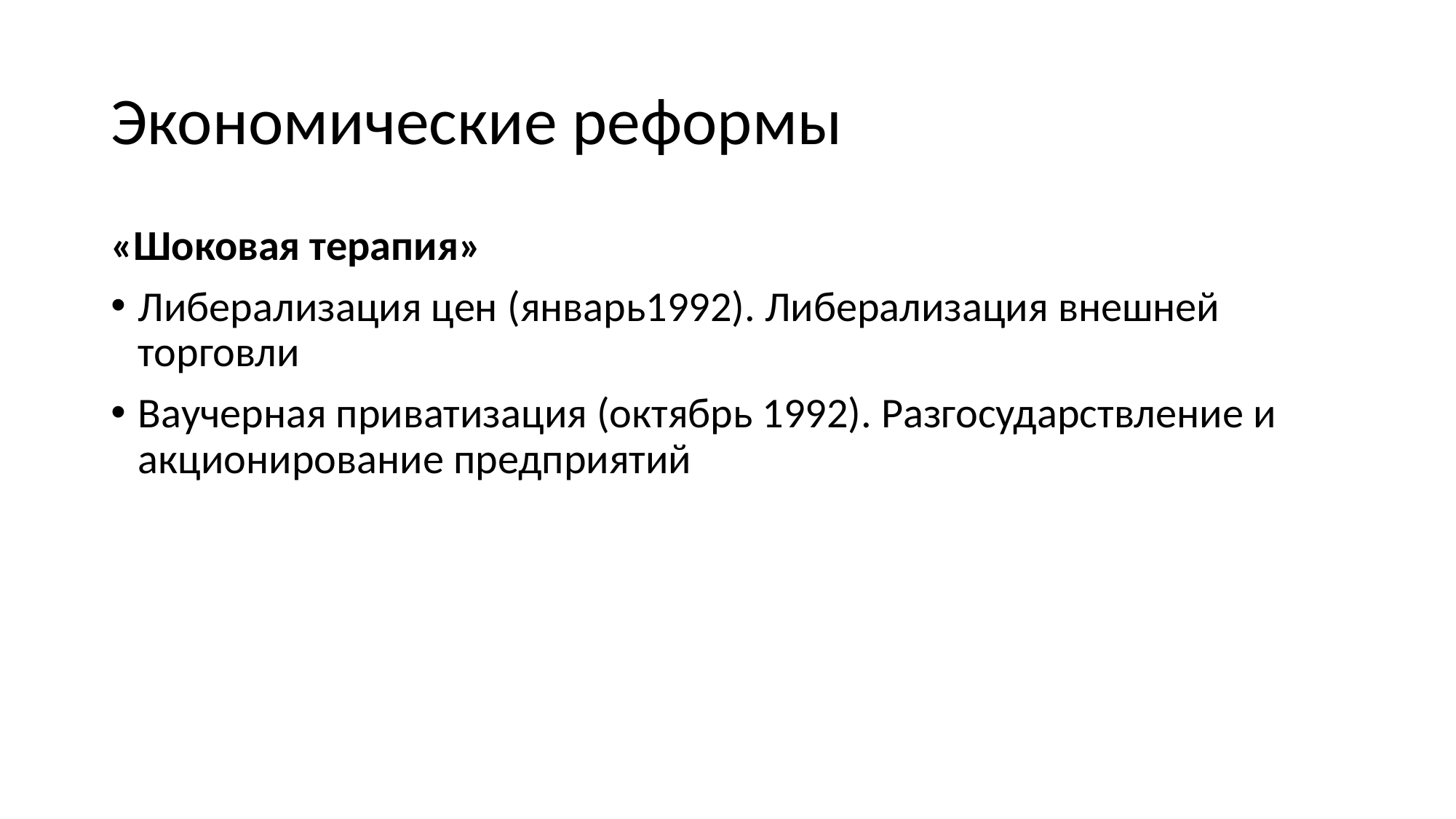

# Экономические реформы
«Шоковая терапия»
Либерализация цен (январь1992). Либерализация внешней торговли
Ваучерная приватизация (октябрь 1992). Разгосударствление и акционирование предприятий